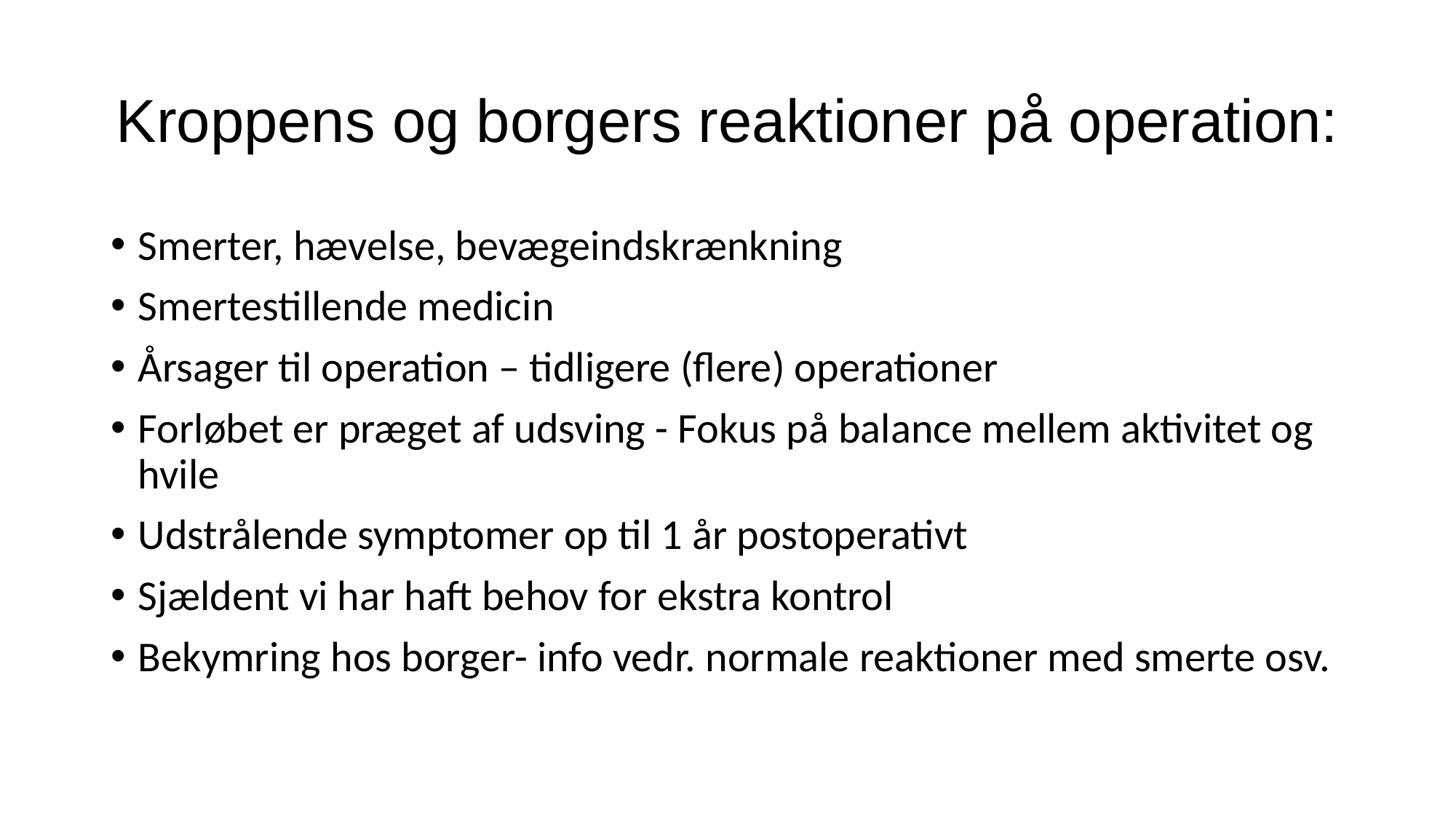

# Kroppens og borgers reaktioner på operation:
Smerter, hævelse, bevægeindskrænkning
Smertestillende medicin
Årsager til operation – tidligere (flere) operationer
Forløbet er præget af udsving - Fokus på balance mellem aktivitet og hvile
Udstrålende symptomer op til 1 år postoperativt
Sjældent vi har haft behov for ekstra kontrol
Bekymring hos borger- info vedr. normale reaktioner med smerte osv.